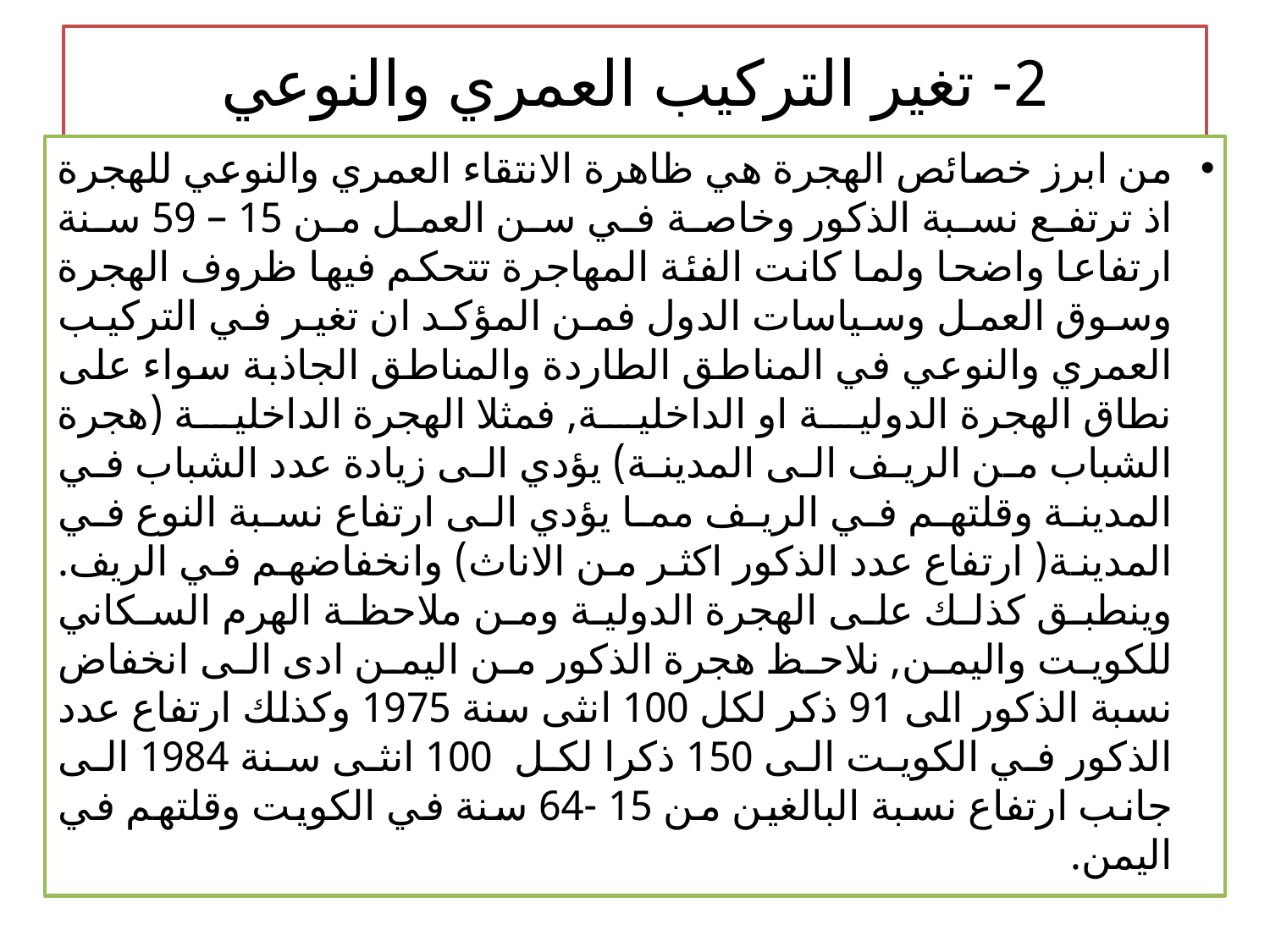

# 2- تغير التركيب العمري والنوعي
من ابرز خصائص الهجرة هي ظاهرة الانتقاء العمري والنوعي للهجرة اذ ترتفع نسبة الذكور وخاصة في سن العمل من 15 – 59 سنة ارتفاعا واضحا ولما كانت الفئة المهاجرة تتحكم فيها ظروف الهجرة وسوق العمل وسياسات الدول فمن المؤكد ان تغير في التركيب العمري والنوعي في المناطق الطاردة والمناطق الجاذبة سواء على نطاق الهجرة الدولية او الداخلية, فمثلا الهجرة الداخلية (هجرة الشباب من الريف الى المدينة) يؤدي الى زيادة عدد الشباب في المدينة وقلتهم في الريف مما يؤدي الى ارتفاع نسبة النوع في المدينة( ارتفاع عدد الذكور اكثر من الاناث) وانخفاضهم في الريف. وينطبق كذلك على الهجرة الدولية ومن ملاحظة الهرم السكاني للكويت واليمن, نلاحظ هجرة الذكور من اليمن ادى الى انخفاض نسبة الذكور الى 91 ذكر لكل 100 انثى سنة 1975 وكذلك ارتفاع عدد الذكور في الكويت الى 150 ذكرا لكل  100 انثى سنة 1984 الى جانب ارتفاع نسبة البالغين من 15 -64 سنة في الكويت وقلتهم في اليمن.